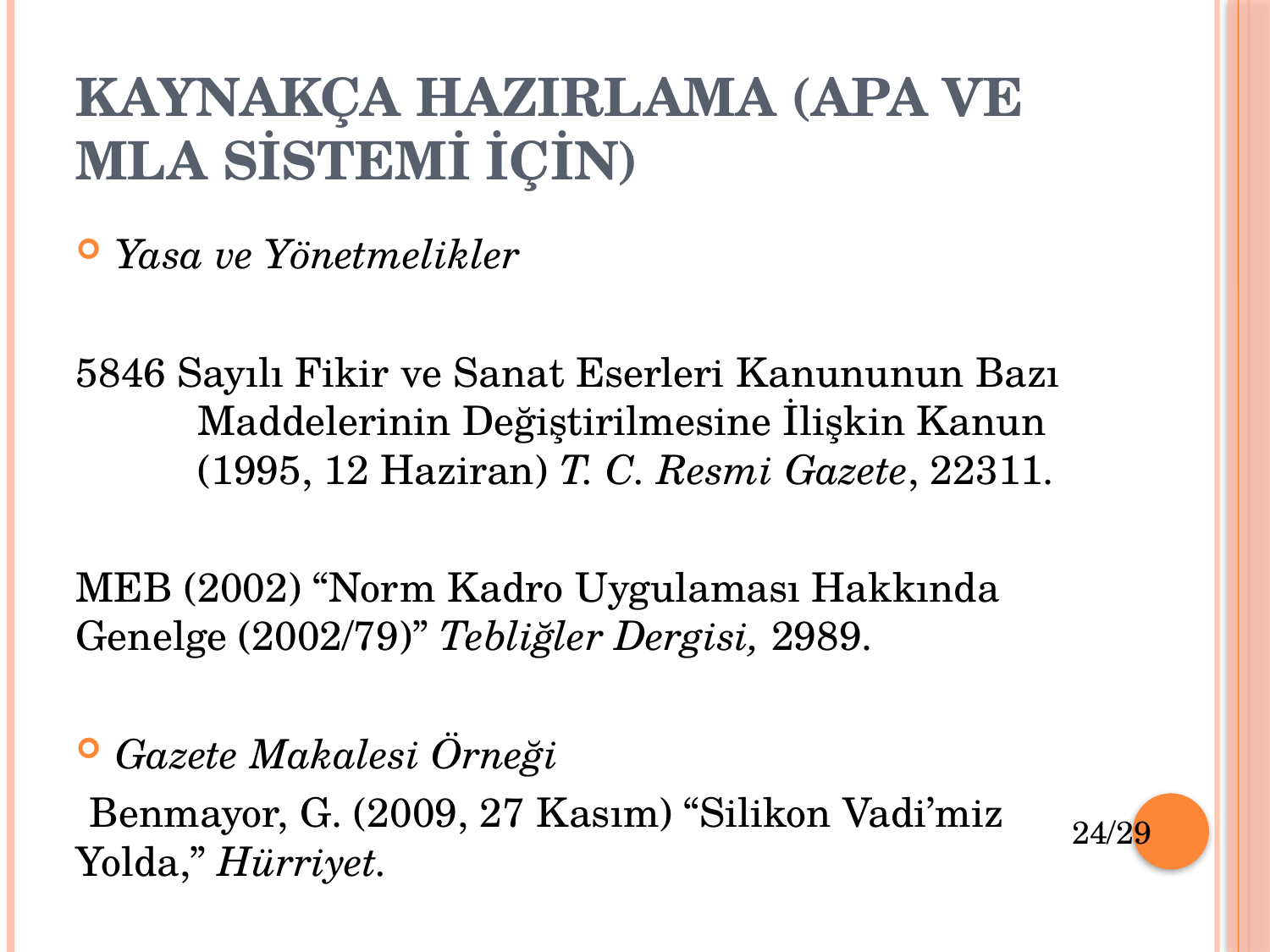

# KAYNAKÇA HAZIRLAMA (APA VE MLA SİSTEMİ İÇİN)
Yasa ve Yönetmelikler

5846 Sayılı Fikir ve Sanat Eserleri Kanununun Bazı 	Maddelerinin Değiştirilmesine İlişkin Kanun 	(1995, 12 Haziran) T. C. Resmi Gazete, 22311.

MEB (2002) “Norm Kadro Uygulaması Hakkında 	Genelge (2002/79)” Tebliğler Dergisi, 2989.

Gazete Makalesi Örneği
 Benmayor, G. (2009, 27 Kasım) “Silikon Vadi’miz 	Yolda,” Hürriyet.